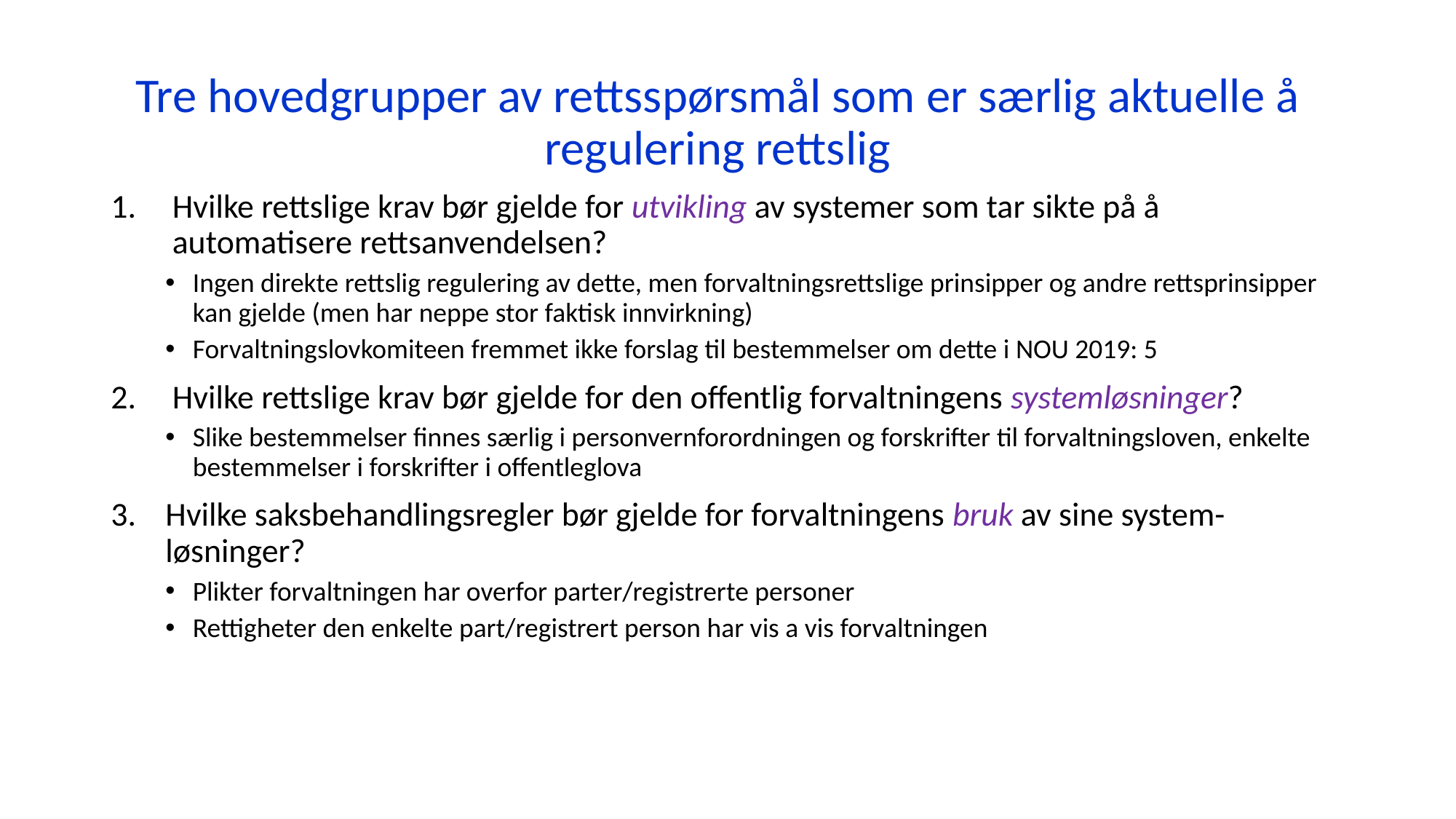

# Tre hovedgrupper av rettsspørsmål som er særlig aktuelle å regulering rettslig
Hvilke rettslige krav bør gjelde for utvikling av systemer som tar sikte på å automatisere rettsanvendelsen?
Ingen direkte rettslig regulering av dette, men forvaltningsrettslige prinsipper og andre rettsprinsipper kan gjelde (men har neppe stor faktisk innvirkning)
Forvaltningslovkomiteen fremmet ikke forslag til bestemmelser om dette i NOU 2019: 5
Hvilke rettslige krav bør gjelde for den offentlig forvaltningens systemløsninger?
Slike bestemmelser finnes særlig i personvernforordningen og forskrifter til forvaltningsloven, enkelte bestemmelser i forskrifter i offentleglova
Hvilke saksbehandlingsregler bør gjelde for forvaltningens bruk av sine system-løsninger?
Plikter forvaltningen har overfor parter/registrerte personer
Rettigheter den enkelte part/registrert person har vis a vis forvaltningen